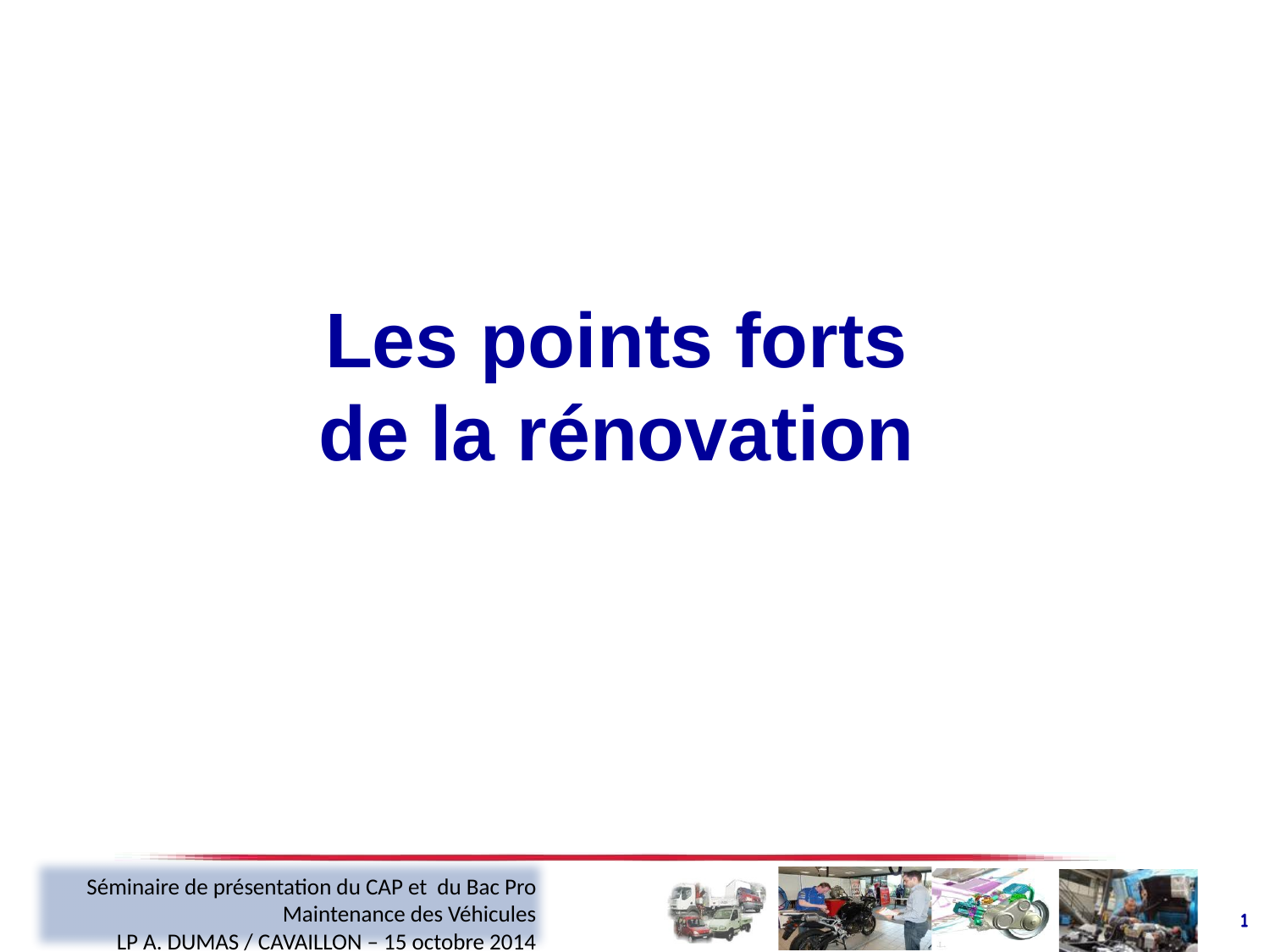

Les points forts
de la rénovation
Séminaire de présentation du CAP et  du Bac Pro
Maintenance des Véhicules
LP A. DUMAS / CAVAILLON – 15 octobre 2014

1